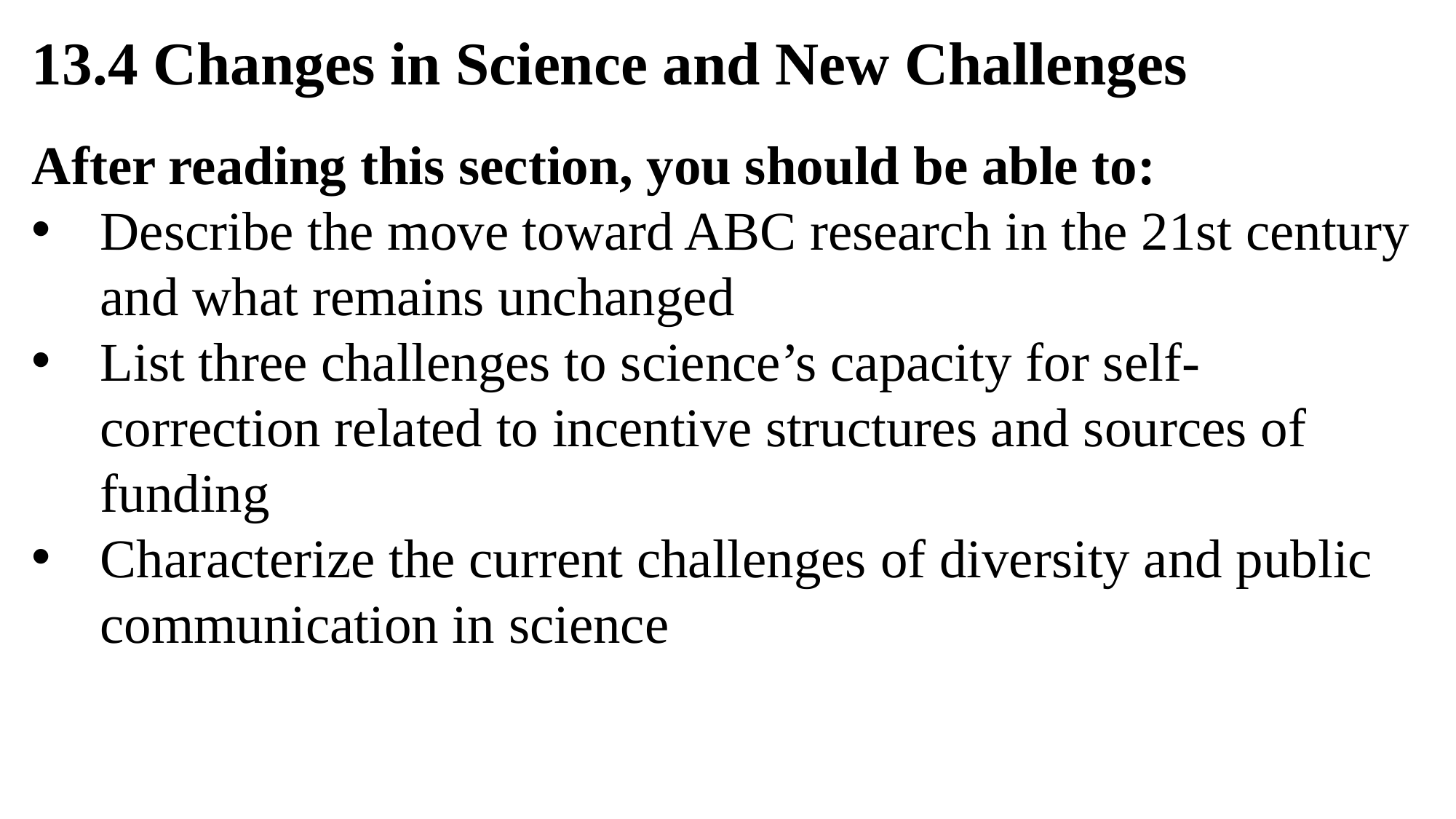

13.4 Changes in Science and New Challenges

After reading this section, you should be able to:
Describe the move toward ABC research in the 21st century and what remains unchanged
List three challenges to science’s capacity for self-correction related to incentive structures and sources of funding
Characterize the current challenges of diversity and public communication in science